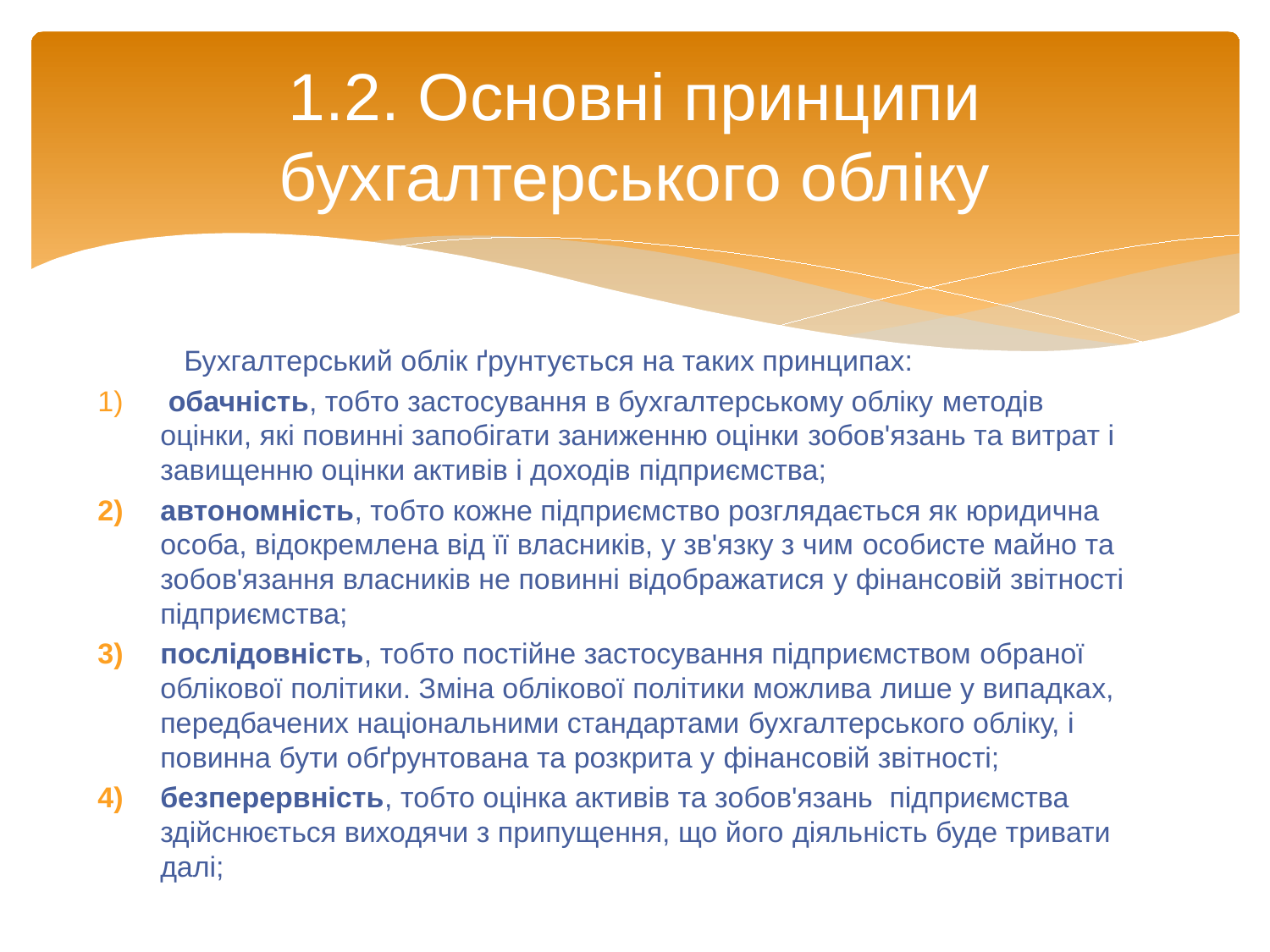

# 1.2. Основні принципи бухгалтерського обліку
	Бухгалтерський облік ґрунтується на таких принципах:
 обачність, тобто застосування в бухгалтерському обліку методів оцінки, які повинні запобігати заниженню оцінки зобов'язань та витрат і завищенню оцінки активів і доходів підприємства;
автономність, тобто кожне підприємство розглядається як юридична особа, відокремлена від її власників, у зв'язку з чим особисте майно та зобов'язання власників не повинні відображатися у фінансовій звітності підприємства;
послідовність, тобто постійне застосування підприємством обраної облікової політики. Зміна облікової політики можлива лише у випадках, передбачених національними стандартами бухгалтерського обліку, і повинна бути обґрунтована та розкрита у фінансовій звітності;
безперервність, тобто оцінка активів та зобов'язань  підприємства здійснюється виходячи з припущення, що його діяльність буде тривати далі;